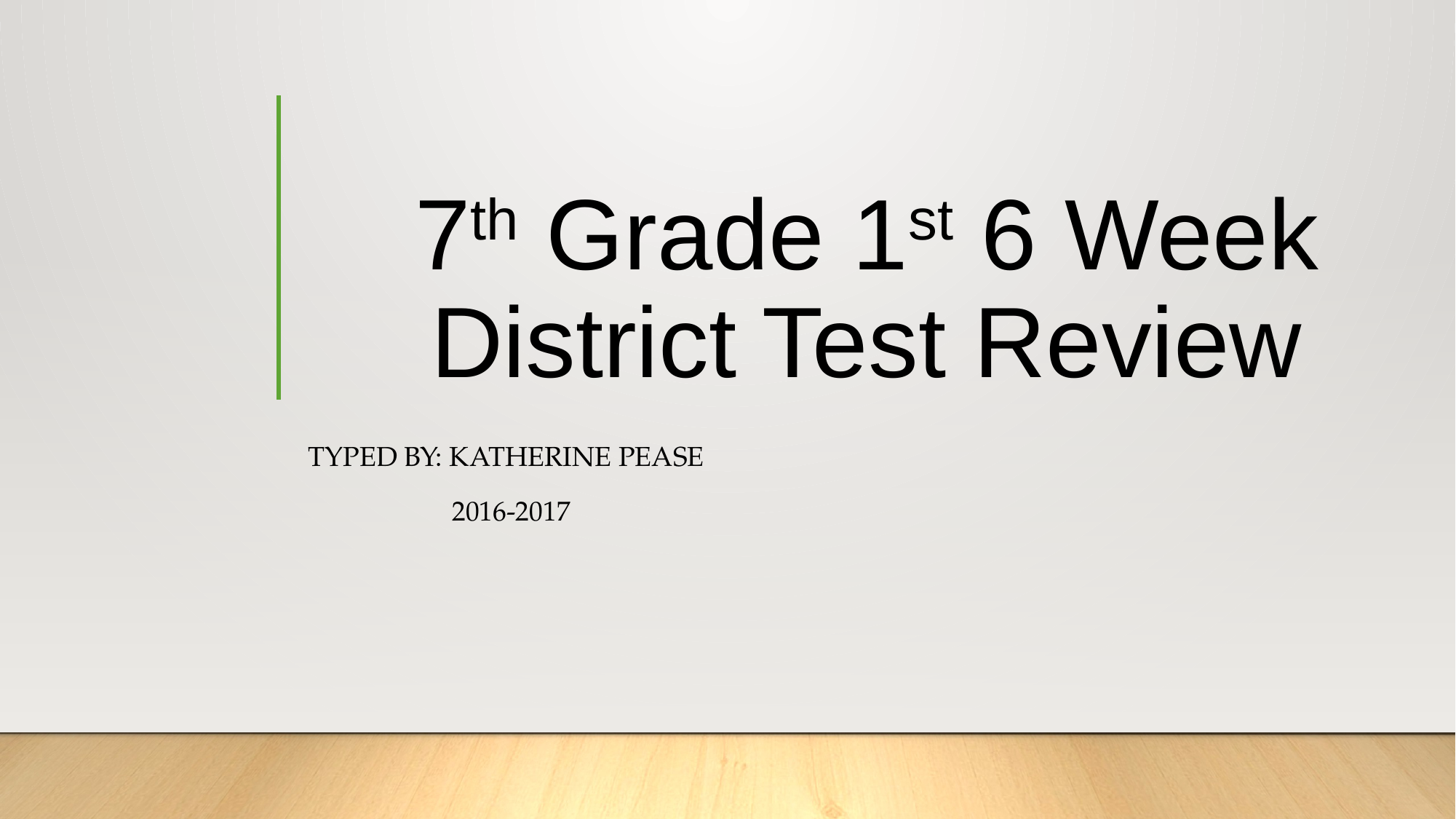

# 7th Grade 1st 6 Week District Test Review
Typed By: Katherine Pease
	     2016-2017